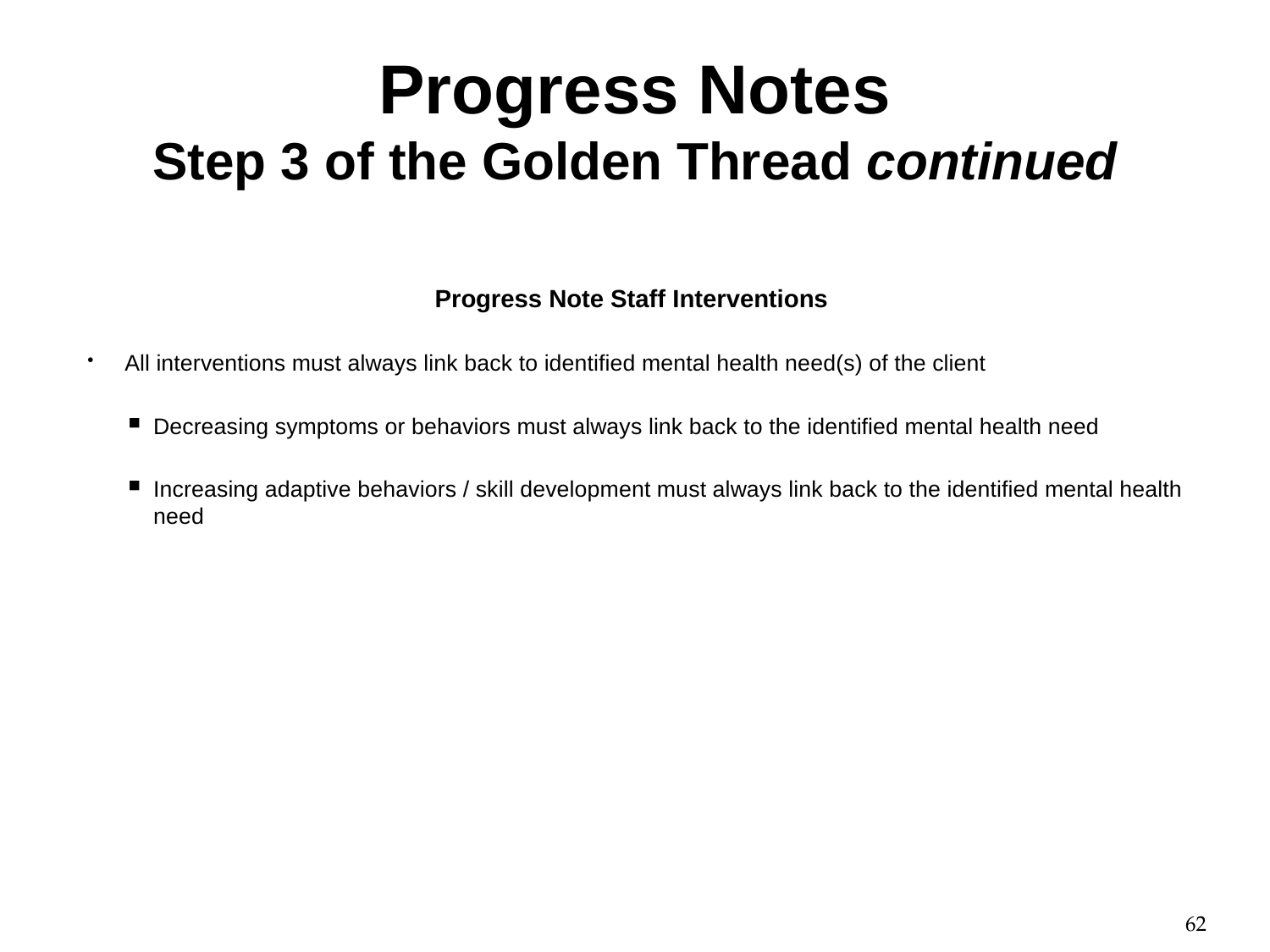

# Progress Notes Step 3 of the Golden Thread continued

Progress Note Staff Interventions

All interventions must always link back to identified mental health need(s) of the client

Decreasing symptoms or behaviors must always link back to the identified mental health need

Increasing adaptive behaviors / skill development must always link back to the identified mental health need

62